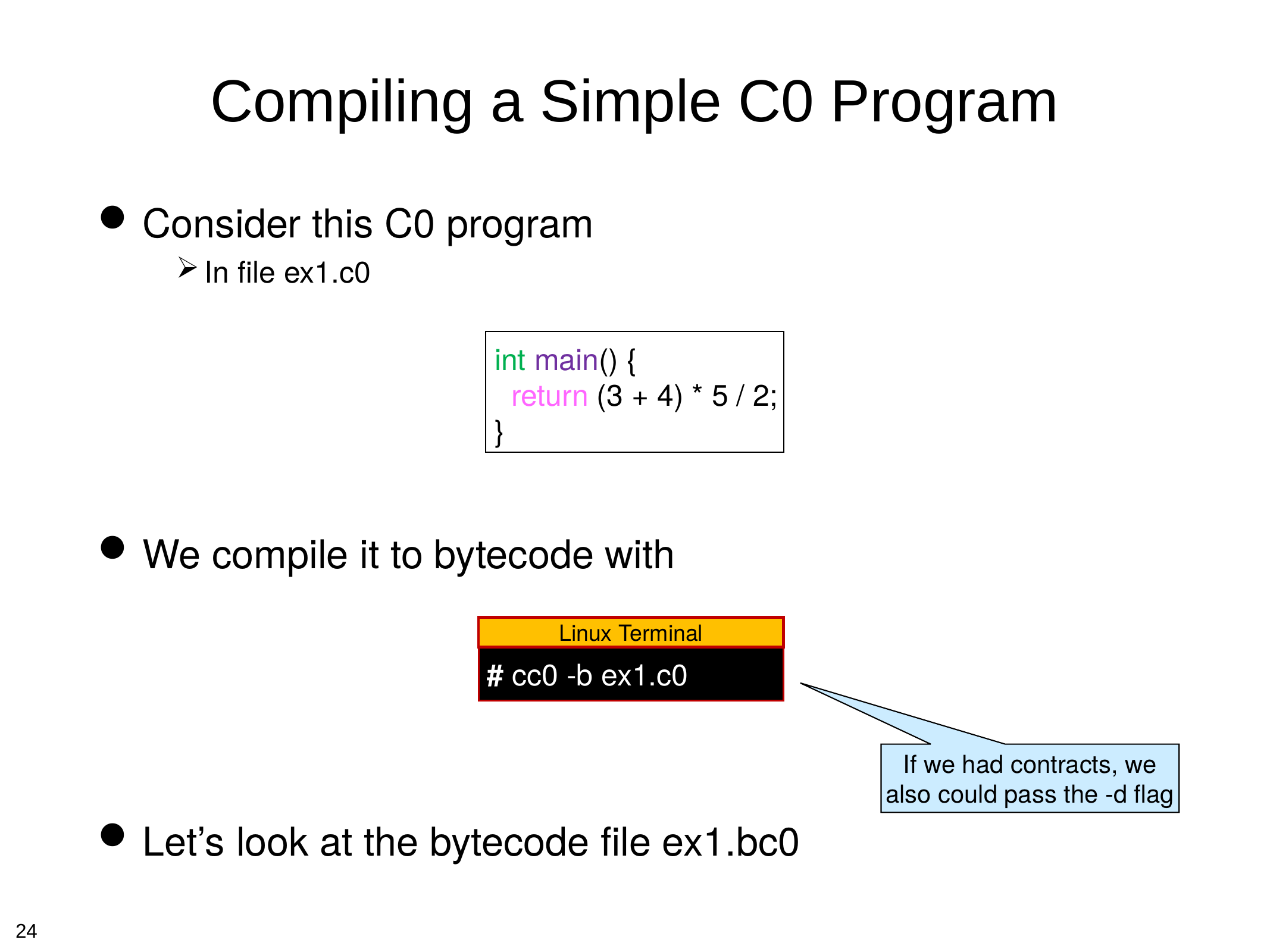

# Compiling a Simple C0 Program
Consider this C0 program
In file ex1.c0

We compile it to bytecode with

Let’s look at the bytecode file ex1.bc0
int main() {
  return (3 + 4) * 5 / 2;
}
Linux Terminal
# cc0 -b ex1.c0
If we had contracts, we
also could pass the -d flag
24